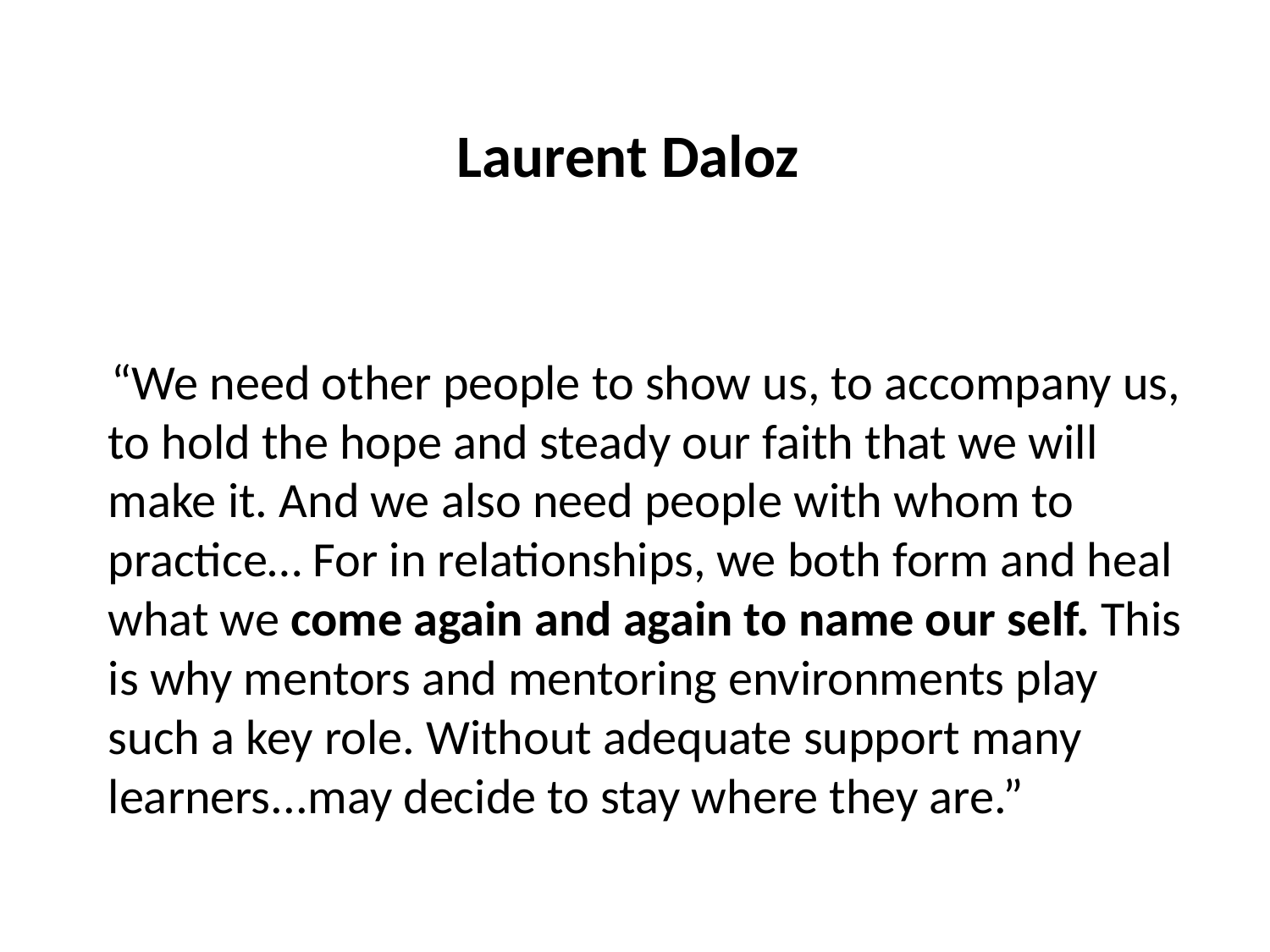

# Laurent Daloz
“We need other people to show us, to accompany us, to hold the hope and steady our faith that we will make it. And we also need people with whom to practice… For in relationships, we both form and heal what we come again and again to name our self. This is why mentors and mentoring environments play such a key role. Without adequate support many learners...may decide to stay where they are.”